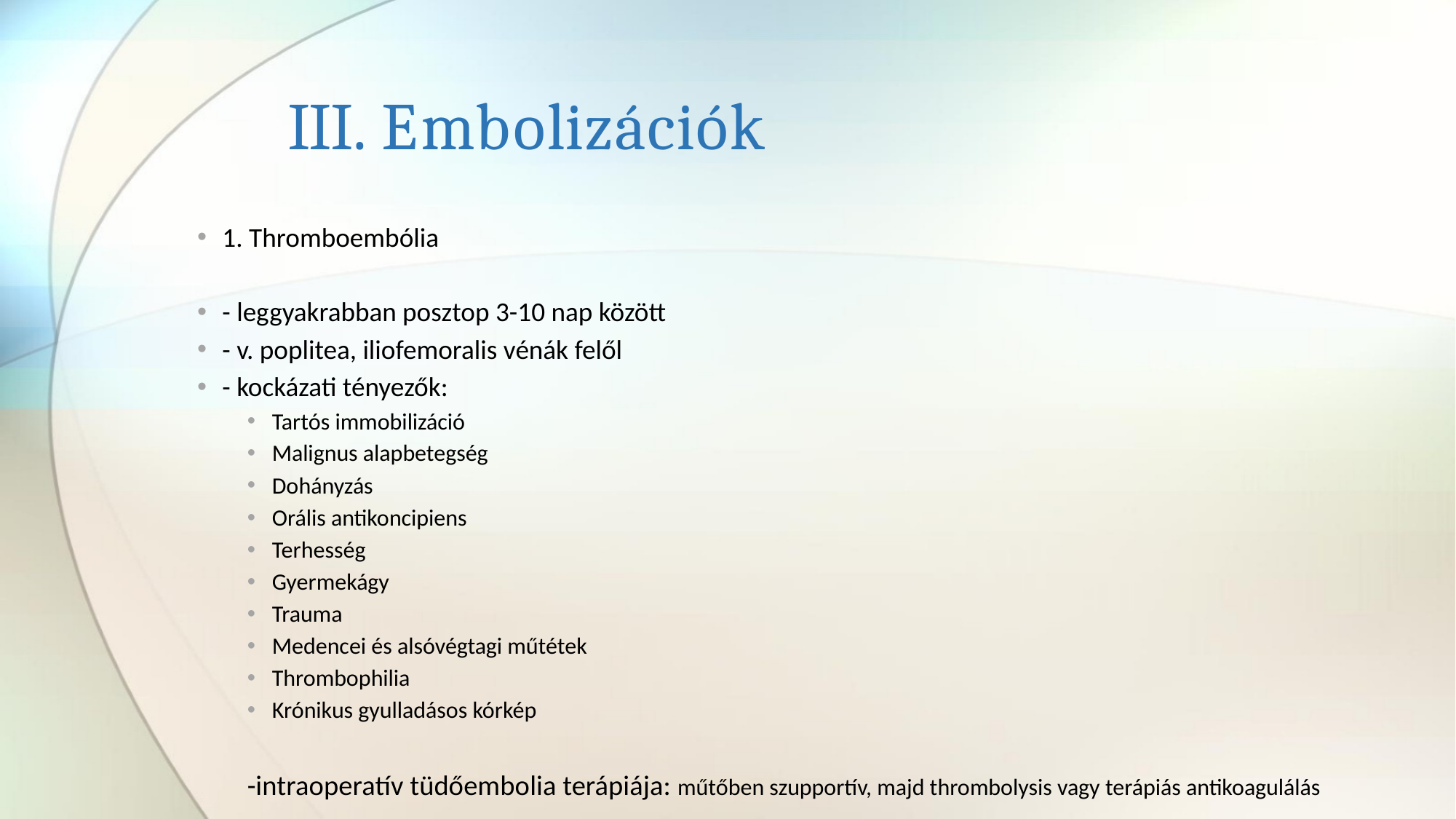

# III. Embolizációk
1. Thromboembólia

- leggyakrabban posztop 3-10 nap között
- v. poplitea, iliofemoralis vénák felől
- kockázati tényezők:
Tartós immobilizáció
Malignus alapbetegség
Dohányzás
Orális antikoncipiens
Terhesség
Gyermekágy
Trauma
Medencei és alsóvégtagi műtétek
Thrombophilia
Krónikus gyulladásos kórkép

-intraoperatív tüdőembolia terápiája: műtőben szupportív, majd thrombolysis vagy terápiás antikoagulálás